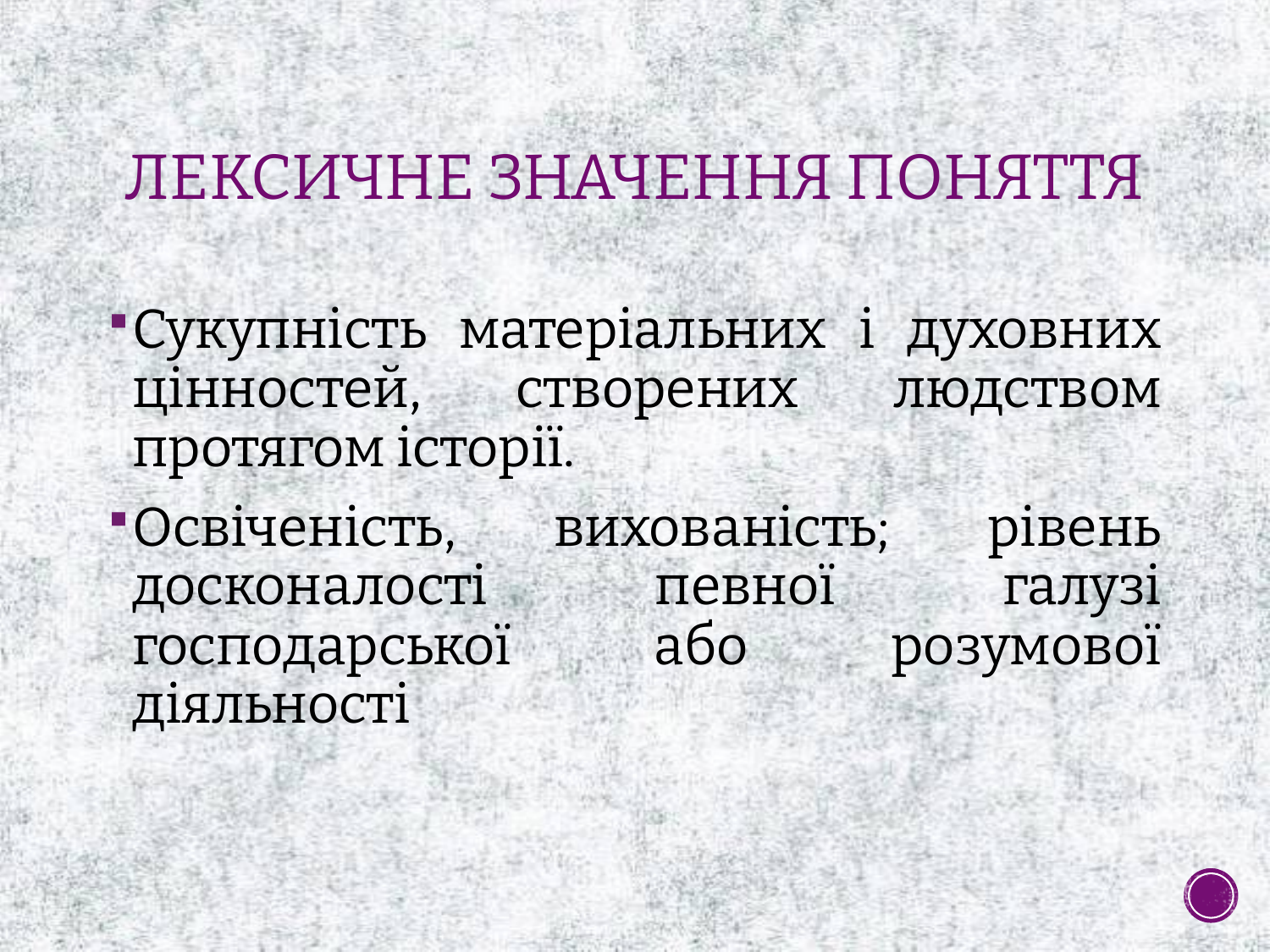

# ЛЕКСИЧНЕ ЗНАЧЕННЯ ПОНЯТТЯ
Сукупність матеріальних і духовних цінностей, створених людством протягом історії.
Освіченість, вихованість; рівень досконалості певної галузі господарської або розумової діяльності